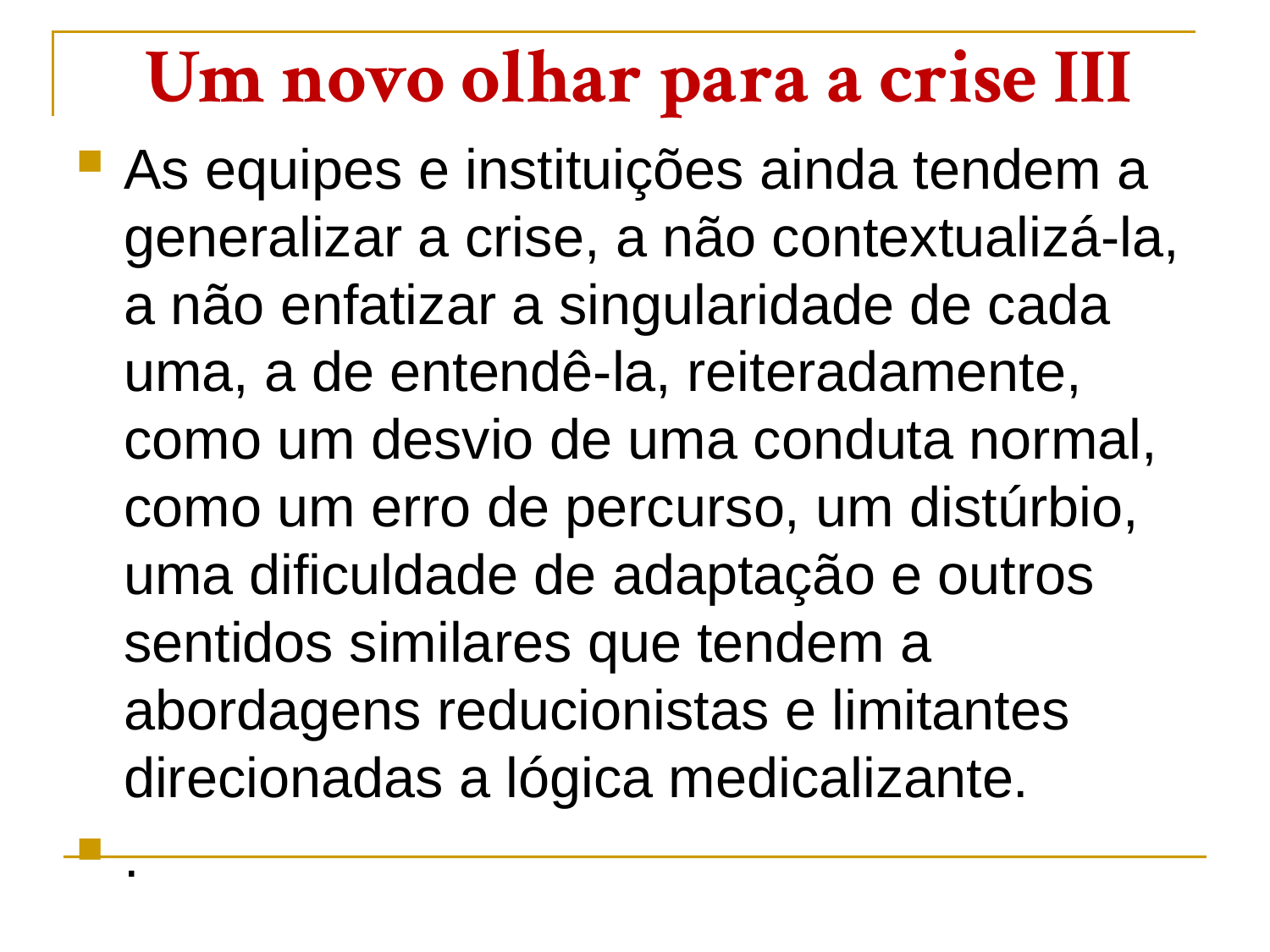

Um novo olhar para a crise III
As equipes e instituições ainda tendem a generalizar a crise, a não contextualizá-la, a não enfatizar a singularidade de cada uma, a de entendê-la, reiteradamente, como um desvio de uma conduta normal, como um erro de percurso, um distúrbio, uma dificuldade de adaptação e outros sentidos similares que tendem a abordagens reducionistas e limitantes direcionadas a lógica medicalizante.
.